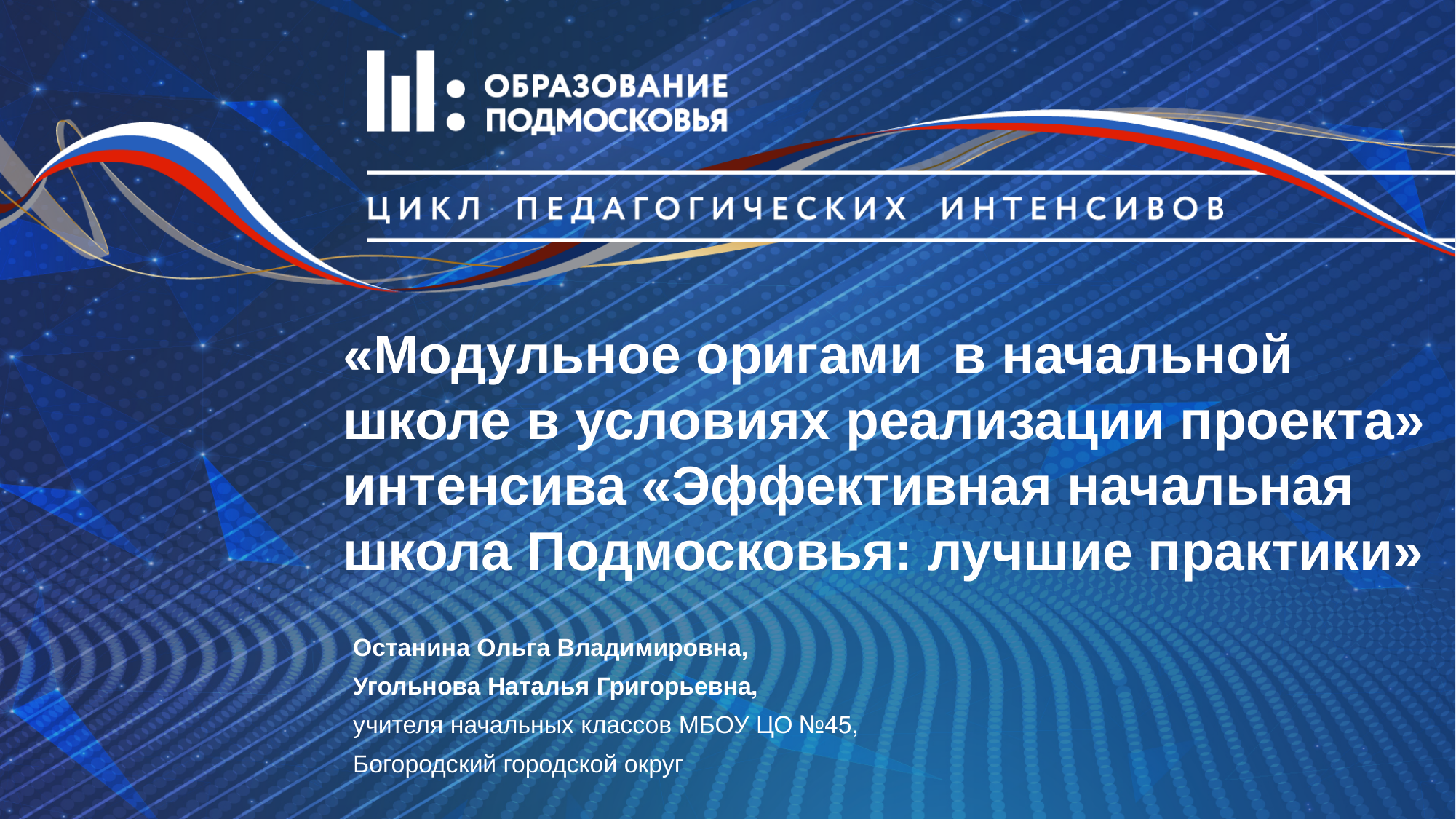

«Модульное оригами  в начальной школе в условиях реализации проекта» интенсива «Эффективная начальная школа Подмосковья: лучшие практики»

Останина Ольга Владимировна,
Угольнова Наталья Григорьевна,
учителя начальных классов МБОУ ЦО №45,
Богородский городской округ